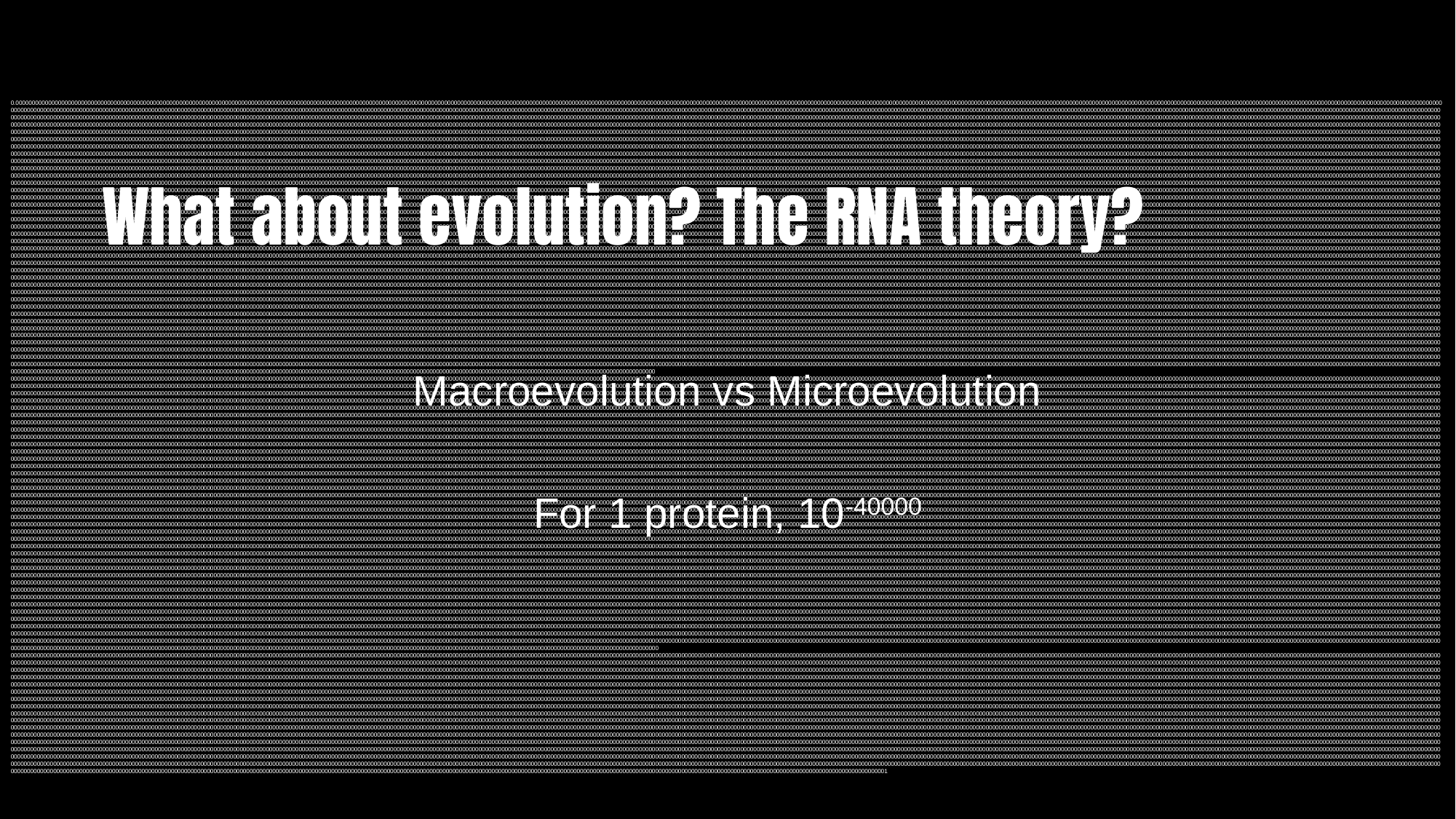

0.00000000000000000000000000000000000000000000000000000000000000000000000000000000000000000000000000000000000000000000000000000000000000000000000000000000000000000000000000000000000000000000000000000000000000000000000000000000000000000000000000000000000000000000000000000000000000000000000000000000000000000000000000000000000000000000000000000000000000000000000000000000000000000000000000000000000000000000000000000000000000000000000000000000000000000000000000000000000000000000000000000000000000000000000000000000000000000000000000000000000000000000000000000000000000000000000000000000000000000000000000000000000000000000000000000000000000000000000000000000000000000000000000000000000000000000000000000000000000000000000000000000000000000000000000000000000000000000000000000000000000000000000000000000000000000000000000000000000000000000000000000000000000000000000000000000000000000000000000000000000000000000000000000000000000000000000000000000000000000000000000000000000000000000000000000000000000000000000000000000000000000000000000000000000000000000000000000000000000000000000000000000000000000000000000000000000000000000000000000000000000000000000000000000000000000000000000000000000000000000000000000000000000000000000000000000000000000000000000000000000000000000000000000000000000000000000000000000000000000000000000000000000000000000000000000000000000000000000000000000000000000000000000000000000000000000000000000000000000000000000000000000000000000000000000000000000000000000000000000000000000000000000000000000000000000000000000000000000000000000000000000000000000000000000000000000000000000000000000000000000000000000000000000000000000000000000000000000000000000000000000000000000000000000000000000000000000000000000000000000000000000000000000000000000000000000000000000000000000000000000000000000000000000000000000000000000000000000000000000000000000000000000000000000000000000000000000000000000000000000000000000000000000000000000000000000000000000000000000000000000000000000000000000000000000000000000000000000000000000000000000000000000000000000000000000000000000000000000000000000000000000000000000000000000000000000000000000000000000000000000000000000000000000000000000000000000000000000000000000000000000000000000000000000000000000000000000000000000000000000000000000000000000000000000000000000000000000000000000000000000000000000000000000000000000000000000000000000000000000000000000000000000000000000000000000000000000000000000000000000000000000000000000000000000000000000000000000000000000000000000000000000000000000000000000000000000000000000000000000000000000000000000000000000000000000000000000000000000000000000000000000000000000000000000000000000000000000000000000000000000000000000000000000000000000000000000000000000000000000000000000000000000000000000000000000000000000000000000000000000000000000000000000000000000000000000000000000000000000000000000000000000000000000000000000000000000000000000000000000000000000000000000000000000000000000000000000000000000000000000000000000000000000000000000000000000000000000000000000000000000000000000000000000000000000000000000000000000000000000000000000000000000000000000000000000000000000000000000000000000000000000000000000000000000000000000000000000000000000000000000000000000000000000000000000000000000000000000000000000000000000000000000000000000000000000000000000000000000000000000000000000000000000000000000000000000000000000000000000000000000000000000000000000000000000000000000000000000000000000000000000000000000000000000000000000000000000000000000000000000000000000000000000000000000000000000000000000000000000000000000000000000000000000000000000000000000000000000000000000000000000000000000000000000000000000000000000000000000000000000000000000000000000000000000000000000000000000000000000000000000000000000000000000000000000000000000000000000000000000000000000000000000000000000000000000000000000000000000000000000000000000000000000000000000000000000000000000000000000000000000000000000000000000000000000000000000000000000000000000000000000000000000000000000000000000000000000000000000000000000000000000000000000000000000000000000000000000000000000000000000000000000000000000000000000000000000000000000000000000000000000000000000000000000000000000000000000000000000000000000000000000000000000000000000000000000000000000000000000000000000000000000000000000000000000000000000000000000000000000000000000000000000000000000000000000000000000000000000000000000000000000000000000000000000000000000000000000000000000000000000000000000000000000000000000000000000000000000000000000000000000000000000000000000000000000000000000000000000000000000000000000000000000000000000000000000000000000000000000000000000000000000000000000000000000000000000000000000000000000000000000000000000000000000000000000000000000000000000000000000000000000000000000000000000000000000000000000000000000000000000000000000000000000000000000000000000000000000000000000000000000000000000000000000000000000000000000000000000000000000000000000000000000000000000000000000000000000000000000000000000000000000000000000000000000000000000000000000000000000000000000000000000000000000000000000000000000000000000000000000000000000000000000000000000000000000000000000000000000000000000000000000000000000000000000000000000000000000000000000000000000000000000000000000000000000000000000000000000000000000000000000000000000000000000000000000000000000000000000000000000000000000000000000000000000000000000000000000000000000000000000000000000000000000000000000000000000000000000000000000000000000000000000000000000000000000000000000000000000000000000000000000000000000000000000000000000000000000000000000000000000000000000000000000000000000000000000000000000000000000000000000000000000000000000000000000000000000000000000000000000000000000000000000000000000000000000000000000000000000000000000000000000000000000000000000000000000000000000000000000000000000000000000000000000000000000000000000000000000000000000000000000000000000000000000000000000000000000000000000000000000000000000000000000000000000000000000000000000000000000000000000000000000000000000000000000000000000000000000000000000000000000000000000000000000000000000000000000000000000000000000000000000000000000000000000000000000000000000000000000000000000000000000000000000000000000000000000000000000000000000000000000000000000000000000000000000000000000000000000000000000000000000000000000000000000000000000000000000000000000000000000000000000000000000000000000000000000000000000000000000000000000000000000000000000000000000000000000000000000000000000000000000000000000000000000000000000000000000000000000000000000000000000000000000000000000000000000000000000000000000000000000000000000000000000000000000000000000000000000000000000000000000000000000000000000000000000000000000000000000000000000000000000000000000000000000000000000000000000000000000000000000000000000000000000000000000000000000000000000000000000000000000000000000000000000000000000000000000000000000000000000000000000000000000000000000000000000000000000000000000000000000000000000000000000000000000000000000000000000000000000000000000000000000000000000000000000000000000000000000000000000000000000000000000000000000000000000000000000000000000000000000000000000000000000000000000000000000000000000000000000000000000000000000000000000000000000000000000000000000000000000000000000000000000000000000000000000000000000000000000000000000000000000000000000000000000000000000000000000000000000000000000000000000000000000000000000000000000000000000000000000000000000000000000000000000000000000000000000000000000000000000000000000000000000000000000000000000000000000000000000000000000000000000000000000000000000000000000000000000000000000000000000000000000000000000000000000000000000000000000000000000000000000000000000000000000000000000000000000000000000000000000000000000000000000000000000000000000000000000000000000000000000000000000000000000000000000000000000000000000000000000000000000000000000000000000000000000000000000000000000000000000000000000000000000000000000000000000000000000000000000000000000000000000000000000000000000000000000000000000000000000000000000000000000000000000000000000000000000000000000000000000000000000000000000000000000000000000000000000000000000000000000000000000000000000000000000000000000000000000000000000000000000000000000000000000000000000000000000000000000000000000000000000000000000000000000000000000000000000000000000000000000000000000000000000000000000000000000000000000000000000000000000000000000000000000000000000000000000000000000000000000000000000000000000000000000000000000000000000000000000000000000000000000000000000000000000000000000000000000000000000000000000000000000000000000000000000000000000000000000000000000000000000000000000000000000000000000000000000000000000000000000000000000000000000000000000000000000000000000000000000000000000000000000000000000000000000000000000000000000000000000000000000000000000000000000000000000000000000000000000000000000000000000000000000000000000000000000000000000000000000000000000000000000000000000000000000000000000000000000000000000000000000000000000000000000000000000000000000000000000000000000000000000000000000000000000000000000000000000000000000000000000000000000000000000000000000000000000000000000000000000000000000000000000000000000000000000000000000000000000000000000000000000000000000000000000000000000000000000000000000000000000000000000000000000000000000000000000000000000000000000000000000000000000000000000000000000000000000000000000000000000000000000000000000000000000000000000000000000000000000000000000000000000000000000000000000000000000000000000000000000000000000000000000000000000000000000000000000000000000000000000000000000000000000000000000000000000000000000000000000000000000000000000000000000000000000000000000000000000000000000000000000000000000000000000000000000000000000000000000000000000000000000000000000000000000000000000000000000000000000000000000000000000000000000000000000000000000000000000000000000000000000000000000000000000000000000000000000000000000000000000000000000000000000000000000000000000000000000000000000000000000000000000000000000000000000000000000000000000000000000000000000000000000000000000000000000000000000000000000000000000000000000000000000000000000000000000000000000000000000000000000000000000000000000000000000000000000000000000000000000000000000000000000000000000000000000000000000000000000000000000000000000000000000000000000000000000000000000000000000000000000000000000000000000000000000000000000000000000000000000000000000000000000000000000000000000000000000000000000000000000000000000000000000000000000000000000000000000000000000000000000000000000000000000000000000000000000000000000000000000000000000000000000000000000000000000000000000000000000000000000000000000000000000000000000000000000000000000000000000000000000000000000000000000000000000000000000000000000000000000000000000000000000000000000000000000000000000000000000000000000000000000000000000000000000000000000000000000000000000000000000000000000000000000000000000000000000000000000000000000000000000000000000000000000000000000000000000000000000000000000000000000000000000000000000000000000000000000000000000000000000000000000000000000000000000000000000000000000000000000000000000000000000000000000000000000000000000000000000000000000000000000000000000000000000000000000000000000000000000000000000000000000000000000000000000000000000000000000000000000000000000000000000000000000000000000000000000000000000000000000000000000000000000000000000000000000000000000000000000000000000000000000000000000000000000000000000000000000000000000000000000000000000000000000000000000000000000000000000000000000000000000000000000000000000000000000000000000000000000000000000000000000000000000000000000000000000000000000000000000000000000000000000000000000000000000000000000000000000000000000000000000000000000000000000000000000000000000000000000000000000000000000000000000000000000000000000000000000000000000000000000000000000000000000000000000000000000000000000000000000000000000000000000000000000000000000000000000000000000000000000000000000000000000000000000000000000000000000000000000000000000000000000000000000000000000000000000000000000000000000000000000000000000000000000000000000000000000000000000000000000000000000000000000000000000000000000000000000000000000000000000000000000000000000000000000000000000000000000000000000000000000000000000000000000000000000000000000000000000000000000000000000000000000000000000000000000000000000000000000000000000000000000000000000000000000000000000000000000000000000000000000000000000000000000000000000000000000000000000000000000000000000000000000000000000000000000000000000000000000000000000000000000000000000000000000000000000000000000000000000000000000000000000000000000000000000000000000000000000000000000000000000000000000000000000000000000000000000000000000000000000000000000000000000000000000000000000000000000000000000000000000000000000000000000000000000000000000000000000000000000000000000000000000000000000000000000000000000000000000000000000000000000000000000000000000000000000000000000000000000000000000000000000000000000000000000000000000000000000000000000000000000000000000000000000000000000000000000000000000000000000000000000000000000000000000000000000000000000000000000000000000000000000000000000000000000000000000000000000000000000000000000000000000000000000000000000000000000000000000000000000000000000000000000000000000000000000000000000000000000000000000000000000000000000000000000000000000000000000000000000000000000000000000000000000000000000000000000000000000000000000000000000000000000000000000000000000000000000000000000000000000000000000000000000000000000000000000000000000000000000000000000000000000000000000000000000000000000000000000000000000000000000000000000000000000000000000000000000000000000000000000000000000000000000000000000000000000000000000000000000000000000000000000000000000000000000000000000000000000000000000000000000000000000000000000000000000000000000000000000000000000000000000000000000000000000000000000000000000000000000000000000000000000000000000000000000000000000000000000000000000000000000000000000000000000000000000000000000000000000000000000000000000000000000000000000000000000000000000000000000000000000000000000000000000000000000000000000000000000000000000000000000000000000000000000000000000000000000000000000000000000000000000000000000000000000000000000000000000000000000000000000000000000000000000000000000000000000000000000000000000000000000000000000000000000000000000000000000000000000000000000000000000000000000000000000000000000000000000000000000000000000000000000000000000000000000000000000000000000000000000000000000000000000000000000000000000000000000000000000000000000000000000000000000000000000000000000000000000000000000000000000000000000000000000000000000000000000000000000000000000000000000000000000000000000000000000000000000000000000000000000000000000000000000000000000000000000000000000000000000000000000000000000000000000000000000000000000000000000000000000000000000000000000000000000000000000000000000000000000000000000000000000000000000000000000000000000000000000000000000000000000000000000000000000000000000000000000000000000000000000000000000000000000000000000000000000000000000000000000000000000000000000000000000000000000000000000000000000000000000000000000000000000000000000000000000000000000000000000000000000000000000000000000000000000000000000000000000000000000000000000000000000000000000000000000000000000000000000000000000000000000000000000000000000000000000000000000000000000000000000000000000000000000000000000000000000000000000000000000000000000000000000000000000000000000000000000000000000000000000000000000000000000000000000000000000000000000000000000000000000000000000000000000000000000000000000000000000000000000000000000000000000000000000000000000000000000000000000000000000000000000000000000000000000000000000000000000000000000000000000000000000000000000000000000000000000000000000000000000000000000000000000000000000000000000000000000000000000000000000000000000000000000000000000000000000000000000000000000000000000000000000000000000000000000000000000000000000000000000000000000000000000000000000000000000000000000000000000000000000000000000000000000000000000000000000000000000000000000000000000000000000000000000000000000000000000000000000000000000000000000000000000000000000000000000000000000000000000000000000000000000000000000000000000000000000000000000000000000000000000000000000000000000000000000000000000000000000000000000000000000000000000000000000000000000000000000000000000000000000000000000000000000000000000000000000000000000000000000000000000000000000000000000000000000000000000000000000000000000000000000000000000000000000000000000000000000000000000000000000000000000000000000000000000000000000000000000000000000000000000000000000000000000000000000000000000000000000000000000000000000000000000000000000000000000000000000000000000000000000000000000000000000000000000000000000000000000000000000000000000000000000000000000000000000000000000000000000000000000000000000000000000000000000000000000000000000000000000000000000000000000000000000000000000000000000000000000000000000000000000000000000000000000000000000000000000000000000000000000000000000000000000000000000000000000000000000000000000000000000000000000000000000000000000000000000000000000000000000000000000000000000000000000000000000000000000000000000000000000000000000000000000000000000000000000000000000000000000000000000000000000000000000000000000000000000000000000000000000000000000000000000000000000000000000000000000000000000000000000000000000000000000000000000000000000000000000000000000000000000000000000000000000000000000000000000000000000000000000000000000000000000000000000000000000000000000000000000000000000000000000000000000000000000000000000000000000000000000000000000000000000000000000000000000000000000000000000000000000000000000000000000000000000000000000000000000000000000000000000000000000000000000000000000000000000000000000000000000000000000000000000000000000000000000000000000000000000000000000000000000000000000000000000000000000000000000000000000000000000000000000000000000000000000000000000000000000000000000000000000000000000000000000000000000000000000000000000000000000000000000000000000000000000000000000000000000000000000000000000000000000000000000000000000000000000000000000000000000000000000000000000000000000000000000000000000000000000000000000000000000000000000000000000000000000000000000000000000000000000000000000000000000000000000000000000000000000000000000000000000000000000000000000000000000000000000000000000000000000000000000000000000000000000000000000000000000000000000000000000000000000000000000000000000000000000000000000000000000000000000000000000000000000000000000000000000000000000000000000000000000000000000000000000000000000000000000000000000000000000000000000000000000000000000000000000000000000000000000000000000000000000000000000000000000000000000000000000000000000000000000000000000000000000000000000000000000000000000000000000000000000000000000000000000000000000000000000000000000000000000000000000000000000000000000000000000000000000000000000000000000000000000000000000000000000000000000000000000000000000000000000000000000000000000000000000000000000000000000000000000000000000000000000000000000000000000000000000000000000000000000000000000000000000000000000000000000000000000000000000000000000000000000000000000000000000000000000000000000000000000000000000000000000000000000000000000000000000000000000000000000000000000000000000000000000000000000000000000000000000000000000000000000000000000000000000000000000000000000000000000000000000000000000000000000000000000000000000000000000000000000000000000000000000000000000000000000000000000000000000000000000000000000000000000000000000000000000000000000000000000000000000000000000000000000000000000000000000000000000000000000000000000000000000000000000000000000000000000000000000000000000000000000000000000000000000000000000000000000000000000000000000000000000000000000000000000000000000000000000000000000000000000000000000000000000000000000000000000000000000000000000000000000000000000000000000000000000000000000000000000000000000000000000000000000000000000000000000000000000000000000000000000000000000000000000000000000000000000000000000000000000000000000000000000000000000000000000000000000000000000000000000000000000000000000000000000000000000000000000000000000000000000000000000000000000000000000000000000000000000000000000000000000000000000000000000000000000000000000000000000000000000000000000000000000000000000000000000000000000000000000000000000000000000000000000000000000000000000000000000000000000000000000000000000000000000000000000000000000000000000000000000000000000000000000000000000000000000000000000000000000000000000000000000000000000000000000000000000000000000000000000000000000000000000000000000000000000000000000000000000000000000000000000000000000000000000000000000000000000000000000000000000000000000000000000000000000000000000000000000000000000000000000000000000000000000000000000000000000000000000000000000000000000000000000000000000000000000000000000000000000000000000000000000000000000000000000000000000000000000000000000000000000000000000000000000000000000000000000000000000000000000000000000000000000000000000000000000000000000000000000000000000000000000000000000000000000000000000000000000000000000000000000000000000000000000000000000000000000000000000000000000000000000000000000000000000000000000000000000000000000000000000000000000000000000000000000000000000000000000000000000000000000000000000000000000000000000000000000000000000000000000000000000000000000000000000000000000000000000000000000000000000000000000000000000000000000000000000000000000000000000000000000000000000000000000000000000000000000000000000000000000000000000000000000000000000000000000000000000000000000000000000000000000000000000000000000000000000000000000000000000000000000000000000000000000000000000000000000000000000000000000000000000000000000000000000000000000000000000000000000000000000000000000000000000000000000000000000000000000000000000000000000000000000000000000000000000000000000000000000000000000000000000000000000000000000000000000000000000000000000000000000000000000000000000000000000000000000000000000000000000000000000000000000000000000000000000000000000000000000000000000000000000000000000000000000000000000000000000000000000000000000000000000000000000000000000000000000000000000000000000000000000000000000000000000000000000000000000000000000000000000000000000000000000000000000000000000000000000000000000000000000000000000000000000000000000000000000000000000000000000000000000000000000000000000000000000000000000000000000000000000000000000000000000000000000000000000000000000000000000000000000000000000000000000000000000000000000000000000000000000000000000000000000000000000000000000000000000000000000000000000000000000000000000000000000000000000000000000000000000000000000000000000000000000000000000000000000000000000000000000000000000000000000000000000000000000000000000000000000000000000000000000000000000000000000000000000000000000000000000000000000000000000000000000000000000000000000000000000000000000000000000000000000000000000000000000000000000000000000000000000000000000000000000000000000000000000000000000000000000000000000000000000000000000000000000000000000000000000000000000000000000000000000000000000000000000000000000000000000000000000000000000000000000000000000000000000000000000000000000000000000000000000000000000000000000000000000000000000000000000000000000000000000000000000000000000000000000000000000000000000000000000000000000000000000000000000000000000000000000000000000000000000000000000000000000000000000000000000000000000000000000000000000000000000000000000000000000000000000000000000000000000000000000000000000000000000000000000000000000000000000000000000000000000000000000000000000000000000000000000000000000000000000000000000000000000000000000000000000000000000000000000000000000000000000000000000000000000000000000000000000000000000000000000000000000000000000000000000000000000000000000000000000000000000000000000000000000000000000000000000000000000000000000000000000000000000000000000000000000000000000000000000000000000000000000000000000000000000000000000000000000000000000000000000000000000000000000000000000000000000000000000000000000000000000000000000000000000000000000000000000000000000000000000000000000000000000000000000000000000000000000000000000000000000000000000000000000000000000000000000000000000000000000000000000000000000000000000000000000000000000000000000000000000000000000000000000000000000000000000000000000000000000000000000000000000000000000000000000000000000000000000000000000000000000000000000000000000000000000000000000000000000000000000000000000000000000000000000000000000000000000000000000000000000000000000000000000000000000000000000000000000000000000000000000000000000000000000000000000000000000000000000000000000000000000000000000000000000000000000000000000000000000000000000000000000000000000000000000000000000000000000000000000000000000000000000000000000000000000000000000000000000000000000000000000000000000000000000000000000000000000000000000000000000000000000000000000000000000000000000000000000000000000000000000000000000000000000000000000000000000000000000000000000000000000000000000000000000000000000000000000000000000000000000000000000000000000000000000000000000000000000000000000000000000000000000000000000000000000000000000000000000000000000000000000000000000000000000000000000000000000000000000000000000000000000000000000000000000000000000000000000000000000000000000000000000000000000000000000000000000000000000000000000000000000000000000000000000000000000000000000000000000000000000000000000000000000000000000000000000000000000000000000000000000000000000000000000000000000000000000000000000000000000000000000000000000000000000000000000000000000000000000000000000000000000000000000000000000000000000000000000000000000000000000000000000000000000000000000000000000000000000000000000000000000000000000000000000000000000000000000000000000000000000000000000000000000000000000000000000000000000000000000000000000000000000000000000000000000000000000000000000000000000000000000000000000000000000000000000000000000000000000000000000000000000000000000000000000000000000000000000000000000000000000000000000000000000000000000000000000000000000000000000000000000000000000000000000000000000000000000000000000000000000000000000000000000000000000000000000000000000000000000000000000000000000000000000000000000000000000000000000000000000000000000000000000000000000000000000000000000000000000000000000000000000000000000000000000000000000000000000000000000000000000000000000000000000000000000000000000000000000000000000000000000000000000000000000000000000000000000000000000000000000000000000000000000000000000000000000000000000000000000000000000000000000000000000000000000000000000000000000000000000000000000000000000000000000000000000000000000000000000000000000000000000000000000000000000000000000000000000000000000000000000000000000000000000000000000000000000000000000000000000000000000000000000000000000000000000000000000000000000000000000000000000000000000000000000000000000000000000000000000000000000000000000000000000000000000000000000000000000000000000000000000000000000000000000000000000000000000000000000000000000000000000000000000000000000000000000000000000000000000000000000000000000000000000000000000000000000000000000000000000000000000000000000000000000000000000000000000000000000000000000000000000000000000000000000000000000000000000000000000000000000000000000000000000000000000000000000000000000000000000000000000000000000000000000000000000000000000000000000000000000000000000000000000000000000000000000000000000000000000000000000000000000000000000000000000000000000000000000000000000000000000000000000000000000000000000000000000000000000000000000000000000000000000000000000000000000000000000000000000000000000000000000000000000000000000000000000000000000000000000000000000000000000000000000000000000000000000000000000000000000000000000000000000000000000000000000000000000000000000000000000000000000000000000000000000000000000000000000000000000000000000000000000000000000000000000000000000000000000000000000000000000000000000000000000000000000000000000000000000000000000000000000000000000000000000000000000000000000000000000000000000000000000000000000000000000000000000000000000000000000000000000000000000000000000000000000000000000000000000000000000000000000000000000000000000000000000000000000000000000000000000000000000000000000000000000000000000000000000000000000000000000000000000000000000000000000000000000000000000000000000000000000000000000000000000000000000000000000000000000000000000000000000000000000000000000000000000000000000000000000000000000000000000000000000000000000000000000000000000000000000000000000000000000000000000000000000000000000000000000000000000000000000000000000000000000000000000000000000000000000000000000000000000000000000000000000000000000000000000000000000000000000000000000000000000000000000000000000000000000000000000000000000000000000000000000000000000000000000000000000000000000000000000000000000000000000000000000000000000000000000000000000000000000000000000000000000000000000000000000000000000000000000000000000000000000000000000000000000000000000000000000000000000000000000000000000000000000000000000000000000000000000000000000000000000000000000000000000000000000000000000000000000000000000000000000000000000000000000000000000000000000000000000000000000000000000000000000000000000000000000000000000000000000000000000000000000000000000000000000000000000000000000000000000000000000000000000000000000000000000000000000000000000000000000000000000000000000000000000000000000000000000000000000000000000000000000000000000000000000000000000000000000000000000000000000000000000000000000000000000000000000000000000000000000000000000000000000000000000000000000000000000000000000000000000000000000000000000000000000000000000000000000000000000000000000000000000000000000000000000000000000000000000000000000000000000000000000000000000000000000000000000000000000000000000000000000000000000000000000000000000000000000000000000000000000000000000000000000000000000000000000000000000000000000000000000000000000000000000000000000000000000000000000000000000000000000000000000000000000000000000000000000000000000000000000000000000000000000000000000000000000000000000000000000000000000000000000000000000000000000000000000000000000000000000000000000000000000000000000000000000000000000000000000000000000000000000000000000000000000000000000000000000000000000000000000000000000000000000000000000000000000000000000000000000000000000000000000000000000000000000000000000000000000000000000000000000000000000000000000000000000000000000000000000000000000000000000000000000000000000000000000000000000000000000000000000000000000000000000000000000000000000000000000000000000000000000000000000000000000000000000000000000000000000000000000000000000000000000000000000000000000000000000000000000000000000000000000000000000000000000000000000000000000000000000000000000000000000000000000000000000000000000000000000000000000000000000000000000000000000000000000000000000000000000000000000000000000000000000000000000000000000000000000000000000000000000000000000000000000000000000000000000000000000000000000000000000000000000000000000000000000000000000000000000000000000000000000000000000000000000000000000000000000000000000000000000000000000000000000000000000000000000000000000000000000000000000000000000000000000000000000000000000000000000000000000000000000000000000000000000000000000000000000000000000000000000000000000000000000000000000000000000000000000000000000000000000000000000000000000000000000000000000000000000000000000000000000000000000000000000000000000000000000000000000000000000000000000000000000000000000000000000000000000000000000000000000000000000000000000000000000000000000000000000000000000000000000000000000000000000000000000000000000000000000000000000000000000000000000000000000000000000000000000000000000000000000000000000000000000000000000000000000000000000000000000000000000000000000000000000000000000000000000000000000000000000000000000000000000000000000000000000000000000000000000000000000000000000000000000000000000000000000000000000000000000000000000000000000000000000000000000000000000000000000000000000000000000000000000000000000000000000000000000000000000000000000000000000000000000000000000000000000000000000000000000000000000000000000000000000000000000000000000000000000000000000000000000000000000000000000000000000000000000000000000000000000000000000000000000000000000000000000000000000000000000000000000000000000000000000000000000000000000000000000000000000000000000000000000000000000000000000000000000000000000000000000000000000000000000000000000000000000000000000000000000000000000000000000000000000000000000000000000000000000000000000000000000000000000000000000000000000000000000000000000000000000000000000000000000000000000000000000000000000000000000000000000000000000000000000000000000000000000000000000000000000000000000000000000000000000000000000000000000000000000000000000000000000000000000000000000000000000000000000000000000000000000000000000000000000000000000000000000000000000000000000000000000000000000000000000000000000000000000000000000000000000000000000000000000000000000000000000000000000000000000000000000000000000000000000000000000000000000000000000000000000000000000000000000000000000000000000000000000000000000000000000000000000000000000000000000000000000000000000000000000000000000000000000000000000000000000000000000000000000000000000000000000000000000000000000000000000000000000000000000000000000000000000000000000000000000000000000000000000000000000000000000000000000000000000000000000000000000000000000000000000000000000000000000000000000000000000000000000000000000000000000000000000000000000000000000000000000000000000000000000000000000000000000000000000000000000000000000000000000000000000000000000000000000000000000000000000000000000000000000000000000000000000000000000000000000000000000000000000000000000000000000000000000000000000000000000000000000000000000000000000000000000000000000000000000000000000000000000000000000000000000000000000000000000000000000000000000000000000000000000000000000000000000000000000000000000000000000000000000000000000000000000000000000000000000000000000000000000000000000000000000000000000000000000000000000000000000000000000000000000000000000000000000000000000000000000000000000000000000000000000000000000000000000000000000000000000000000000000000000000000000000000000000000000000000000000000000000000000000000000000000000000000000000000000000000000000000000000000000000000000000000000000000000000000000000000000000000000000000000000000000000000000000000000000000000000000000000000000000000000000000000000000000000000000000000000000000000000000000000000000000000000000000000000000000000000000000000000000000000000000000000000000000000000000000000000000000000000000000000000000000000000000000000000000000000000000000000000000000000000000000000000000000000000000000000000000000000000000000000000000000000000000000000000000000000000000000000000000000000000000000000000000000000000000000000000000000000000000000000000000000000000000000000000000000000000000000000000000000000000000000000000000000000000000000000000000000000000000000000000000000000000000000000000000000000000000000000000000000000000000000000000000000000000000000000000000000000000000000000000000000000000000000000000000000000000000000000000000000000000000000000000000000000000000000000000000000000000000000000000000000000000000000000000000000000000000000000000000000000000000000000000000000000000000000000000000000000000000000000000000000000000000000000000000000000000000000000000000000000000000000000000000000000000000000000000000000000000000000000000000000000000000000000000000000000000000000000000000000000000000000000000000000000000000000000000000000000000000000000000000000000000000000000000000000000000000000000000000000000000000000000000000000000000000000000000000000000000000000000000000000000000000000000000000000000000000000000000000000000000000000000000000000000000000000000000000000000000000000000000000000000000000000000000000000000000000000000000000000000000000000000000000000000000000000000000000000000000000000000000000000000000000000000000000000000000000000000000000000000000000000000000000000000000000000000000000000000000000000000000000000000000000000000000000000000000000000000000000000000000000000000000000000000000000000000000000000000000000000000000000000000000000000000000000000000000000000000000000000000000000000000000000000000000000000000000000000000000000000000000000000000000000000000000000000000000000000000000000000000000000000000000000000000000000000000000000000000000000000000000000000000000000000000000000000000000000000000000000000000000000000000000000000000000000000000000000000000000000000000000000000000000000000000000000000000000000000000000000000000000000000000000000000000000000000000000000000000000000000000000000000000000000000000000000000000000000000000000000000000000000000000000000000000000000000000000000000000000000000000000000000000000000000000000000000000000000000000000000000000000000000000000000000000000000000000000000000000000000000000000000000000000000000000000000000000000000000000000000000000000000000000000000000000000000000000000000000000000000000000000000000000000000000000000000000000000000000000000000000000000000000000000000000000000000000000000000000000000000000000000000000000000000000000000000000000000000000000000000000000000000000000000000000000000000000000000000000000000000000000000000000000000000000000000000000000000000000000000000000000000000000000000000000000000000000000000000000000000000000000000000000000000000000000000000000000000000000000000000000000000000000000000000000000000000000000000000000000000000000000000000000000000000000000000000000000000000000000000000000000000000000000000000000000000000000000000000000000000000000000000000000000000000000000000000000000000000000000000000000000000000000000000000000000000000000000000000000000000000000000000000000000000000000000000000000000000000000000000000000000000000000000000000000000000000000000000000000000000000000000000000000000000000000000000000000000000000000000000000000000000000000000000000000000000000000000000000000000000000000000000000000000000000000000000000000000000000000000000000000000000000000000000000000000000000000000000000000000000000000000000000000000000000000000000000000000000000000000000000000000000000000000000000000000000000000000000000000000000000000000000000000000000000000000000000000000000000000000000000000000000000000000000000000000000000000000000000000000000000000000000000000000000000000000000000000000000000000000000000000000000000000000000000000000000000000000000000000000000000000000000000000000000000000000000000000000000000000000000000000000000000000000000000000000000000000000000000000000000000000000000000000000000000000000000000000000000000000000000000000000000000000000000000000000000000000000000000000000000000000000000000000000000000000000000000000000000000000000000000000000000000000000000000000000000000000000000000000000000000000000000000000000000000000000000000000000000000000000000000000000000000000000000000000000000000000000000000000000000000000000000000000000000000000000000000000000000000000000000000000000000000000000000000000000000000000000000000000000000000000000000000000000000000000000000000000000000000000000000000000000000000000000000000000000000000000000000000000000000000000000000000000000000000000000000000000000000000000000000000000000000000000000000000000000000000000000000000000000000000000000000000000000000000000000000000000000000000000000000000000000000000000000000000000000000000000000000000000000000000000000000000000000000000000000000000000000000000000000000000000000000000000000000000000000000000000000000000000000000000000000000000000000000000000000000000000000000000000000000000000000000001
# What about evolution? The RNA theory?
Macroevolution vs Microevolution

For 1 protein, 10-40000